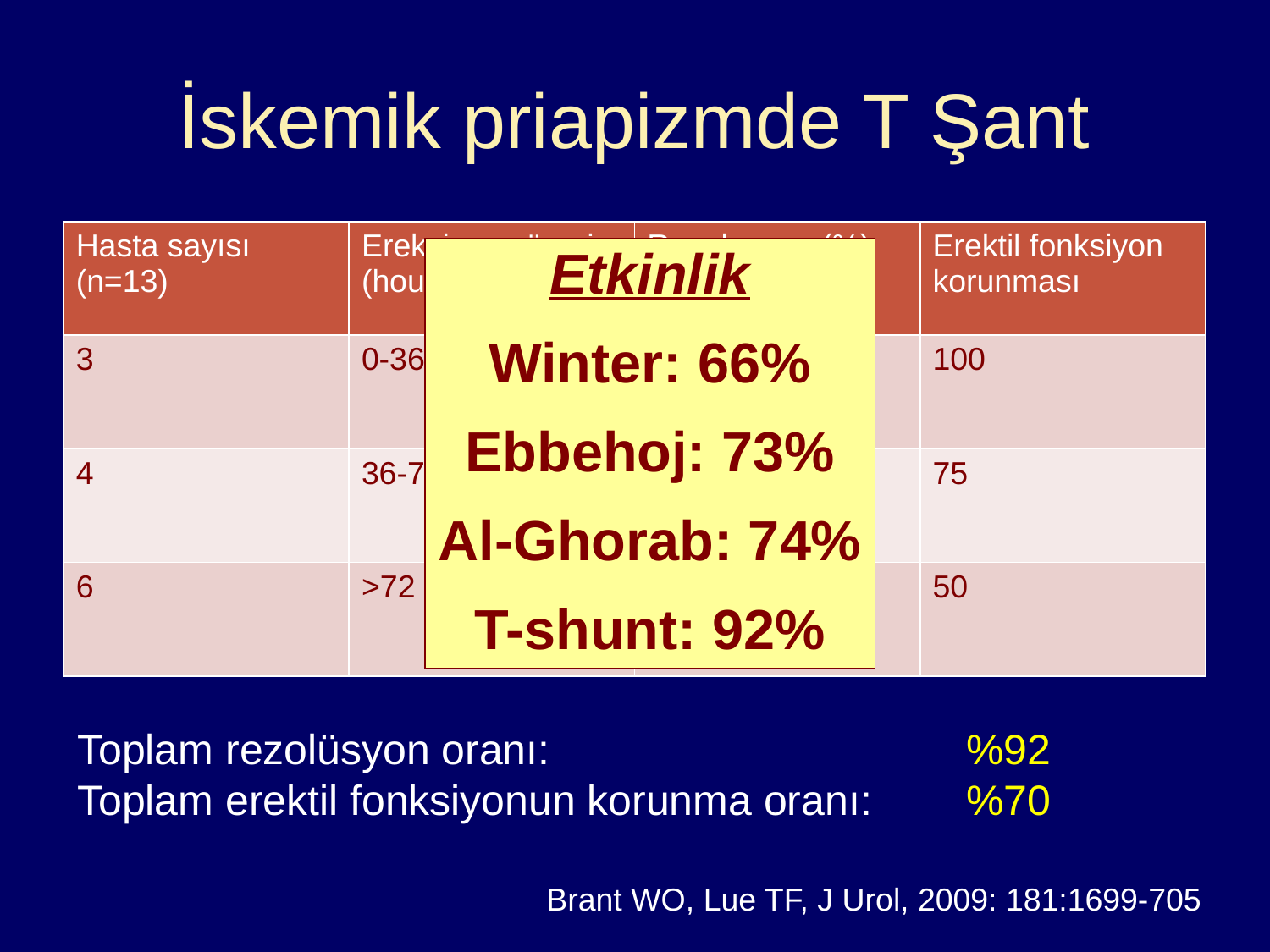

# İskemik priapizmde T Şant
| Hasta sayısı (n=13) | Ereksiyon süersi (hours) | Rezolusyon (%) | Erektil fonksiyon korunması |
| --- | --- | --- | --- |
| 3 | 0-36 | 100 | 100 |
| 4 | 36-72 | 100 | 75 |
| 6 | >72 | 84 | 50 |
Etkinlik
Winter: 66%
Ebbehoj: 73%
Al-Ghorab: 74%
T-shunt: 92%
Toplam rezolüsyon oranı: 				%92
Toplam erektil fonksiyonun korunma oranı: 	%70
Brant WO, Lue TF, J Urol, 2009: 181:1699-705